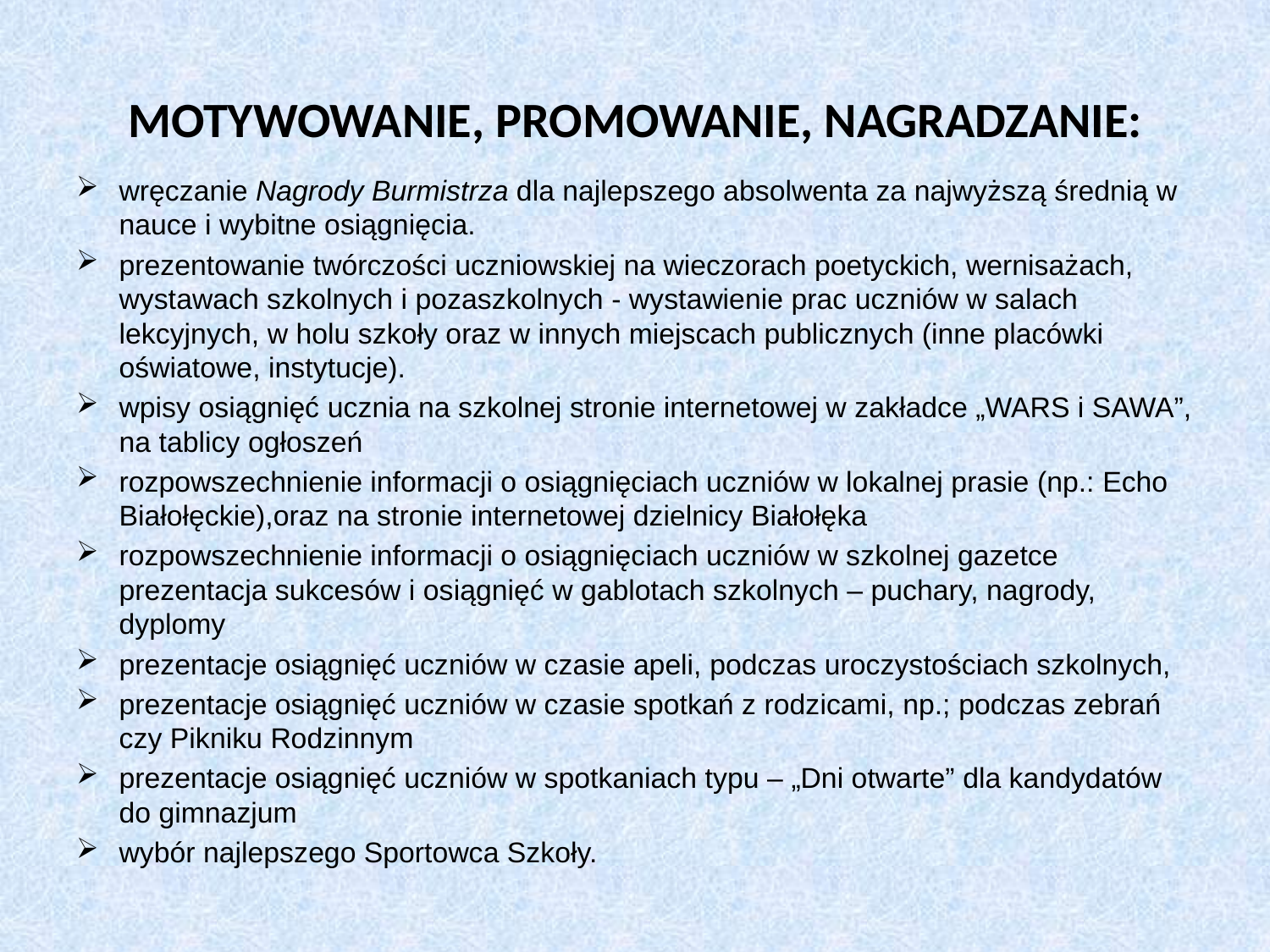

# MOTYWOWANIE, PROMOWANIE, NAGRADZANIE:
wręczanie Nagrody Burmistrza dla najlepszego absolwenta za najwyższą średnią w nauce i wybitne osiągnięcia.
prezentowanie twórczości uczniowskiej na wieczorach poetyckich, wernisażach, wystawach szkolnych i pozaszkolnych - wystawienie prac uczniów w salach lekcyjnych, w holu szkoły oraz w innych miejscach publicznych (inne placówki oświatowe, instytucje).
wpisy osiągnięć ucznia na szkolnej stronie internetowej w zakładce „WARS i SAWA”, na tablicy ogłoszeń
rozpowszechnienie informacji o osiągnięciach uczniów w lokalnej prasie (np.: Echo Białołęckie),oraz na stronie internetowej dzielnicy Białołęka
rozpowszechnienie informacji o osiągnięciach uczniów w szkolnej gazetce prezentacja sukcesów i osiągnięć w gablotach szkolnych – puchary, nagrody, dyplomy
prezentacje osiągnięć uczniów w czasie apeli, podczas uroczystościach szkolnych,
prezentacje osiągnięć uczniów w czasie spotkań z rodzicami, np.; podczas zebrań czy Pikniku Rodzinnym
prezentacje osiągnięć uczniów w spotkaniach typu – „Dni otwarte” dla kandydatów do gimnazjum
wybór najlepszego Sportowca Szkoły.